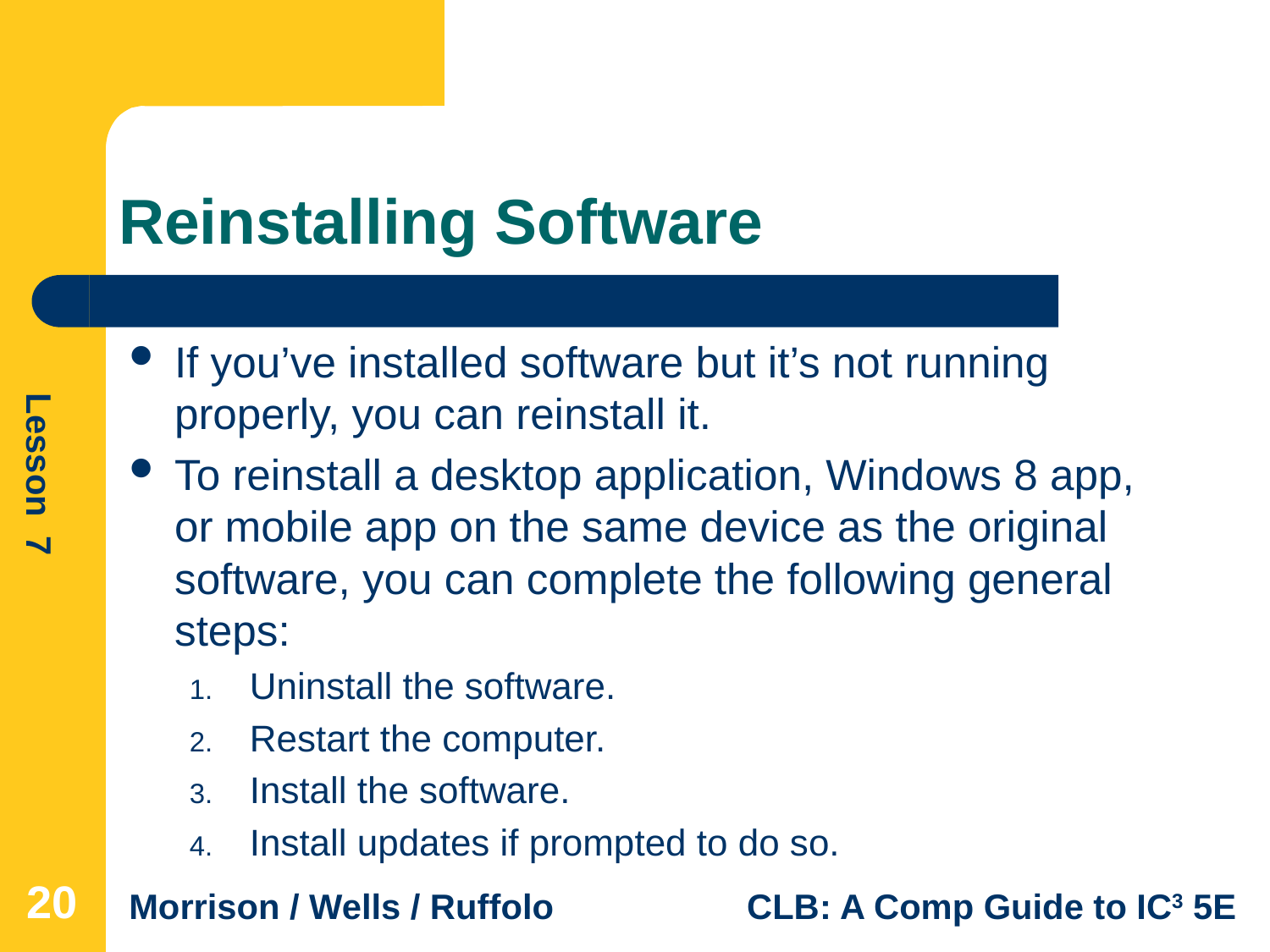

# Reinstalling Software
If you’ve installed software but it’s not running properly, you can reinstall it.
To reinstall a desktop application, Windows 8 app, or mobile app on the same device as the original software, you can complete the following general steps:
Uninstall the software.
Restart the computer.
Install the software.
Install updates if prompted to do so.
20